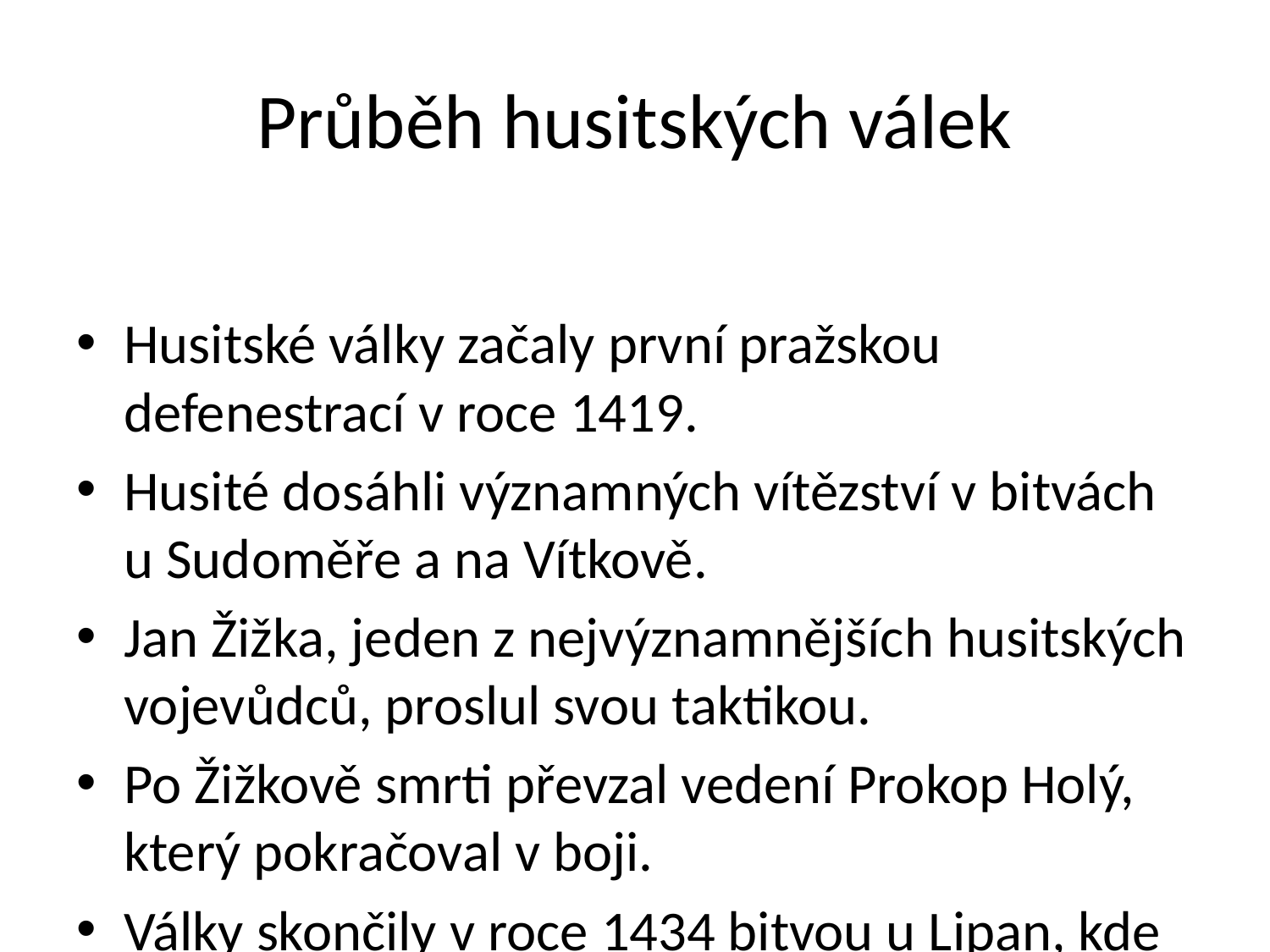

# Průběh husitských válek

Husitské války začaly první pražskou defenestrací v roce 1419.
Husité dosáhli významných vítězství v bitvách u Sudoměře a na Vítkově.
Jan Žižka, jeden z nejvýznamnějších husitských vojevůdců, proslul svou taktikou.
Po Žižkově smrti převzal vedení Prokop Holý, který pokračoval v boji.
Války skončily v roce 1434 bitvou u Lipan, kde byli radikální husité poraženi.